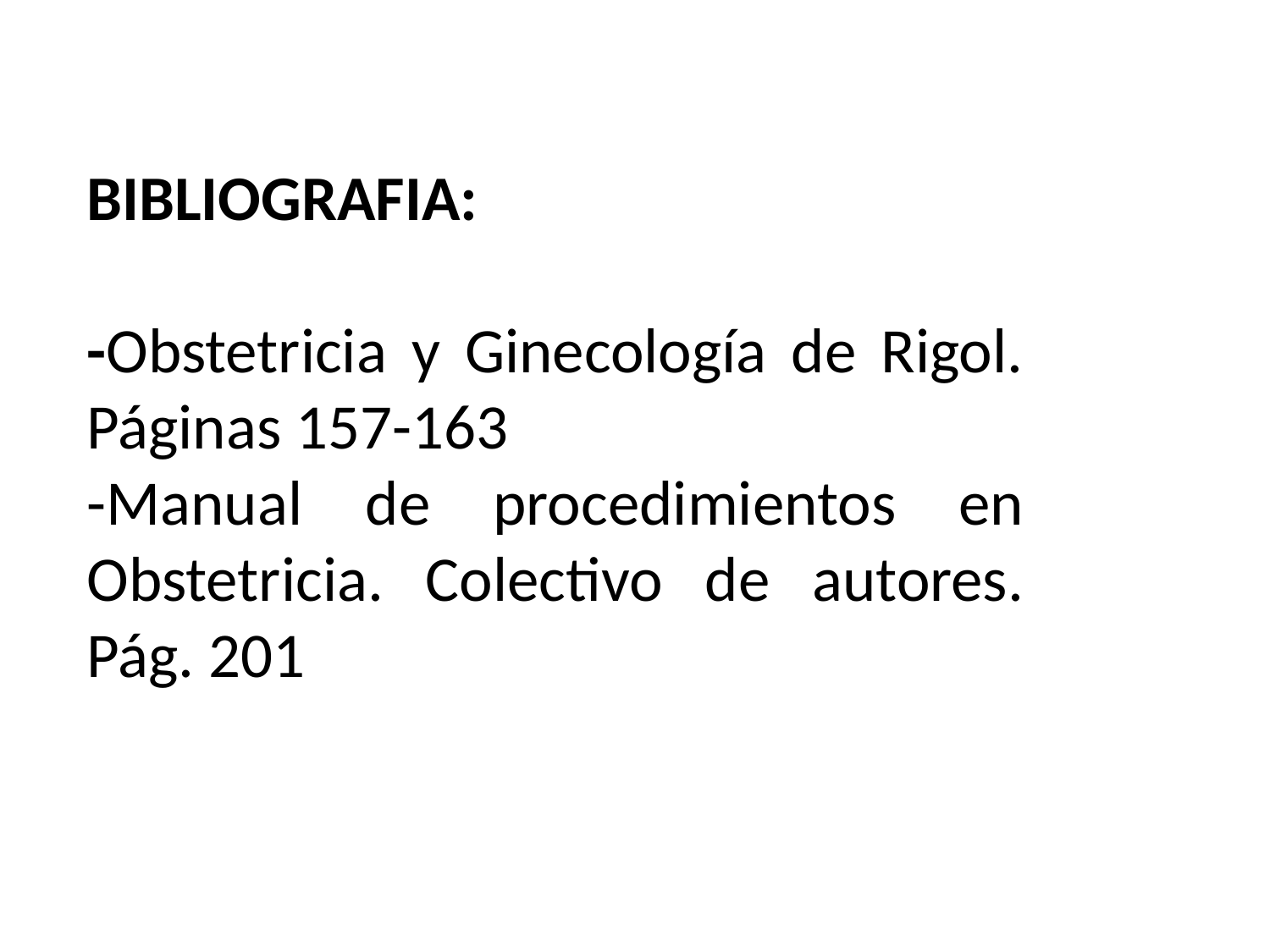

BIBLIOGRAFIA:

-Obstetricia y Ginecología de Rigol. Páginas 157-163
-Manual de procedimientos en Obstetricia. Colectivo de autores. Pág. 201